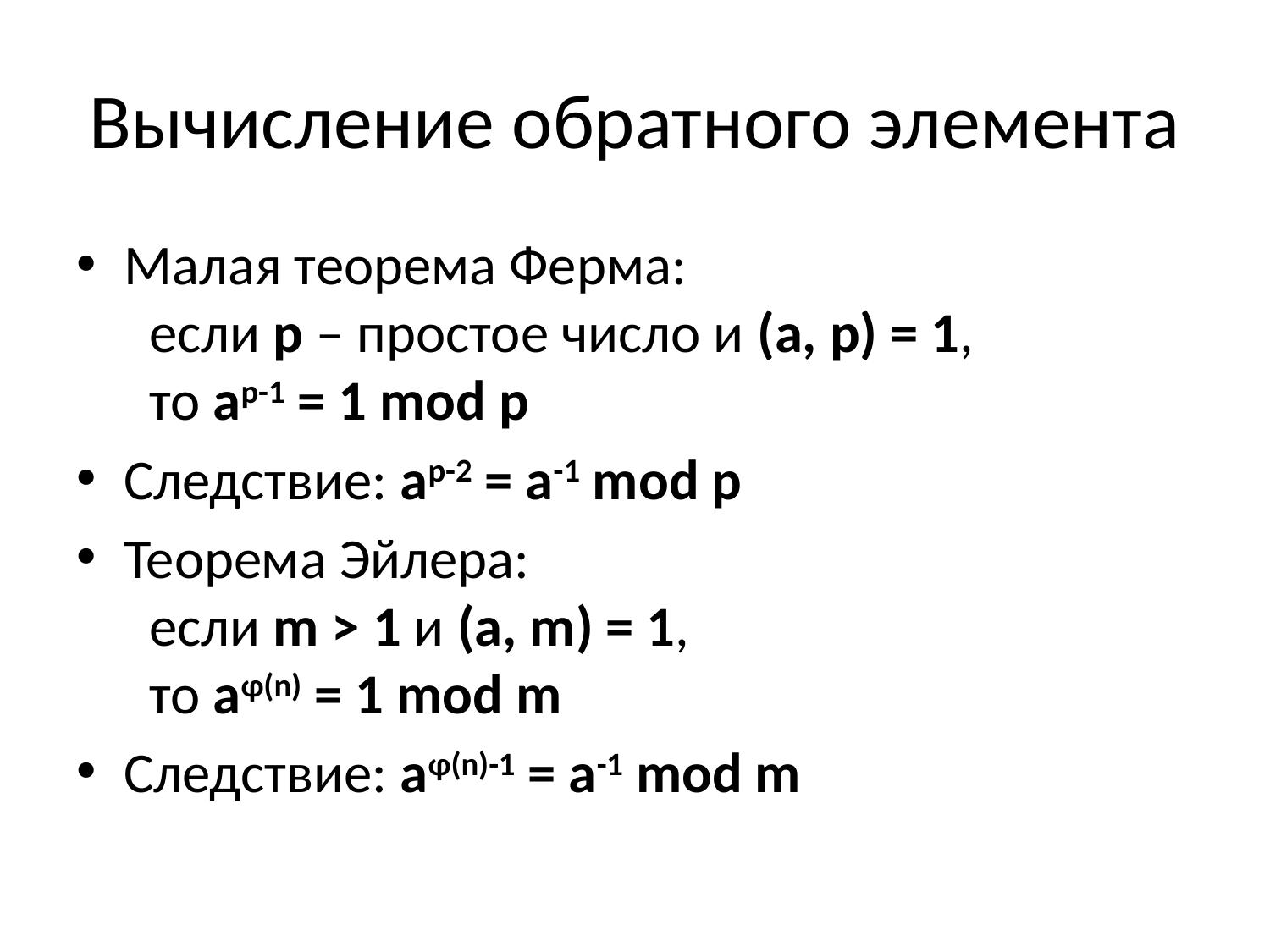

# Вычисление обратного элемента
Малая теорема Ферма:
  если p – простое число и (a, p) = 1,
  то ap-1 = 1 mod p
Следствие: ap-2 = a-1 mod p
Теорема Эйлера:
  если m > 1 и (a, m) = 1,
  то aφ(n) = 1 mod m
Следствие: aφ(n)-1 = a-1 mod m